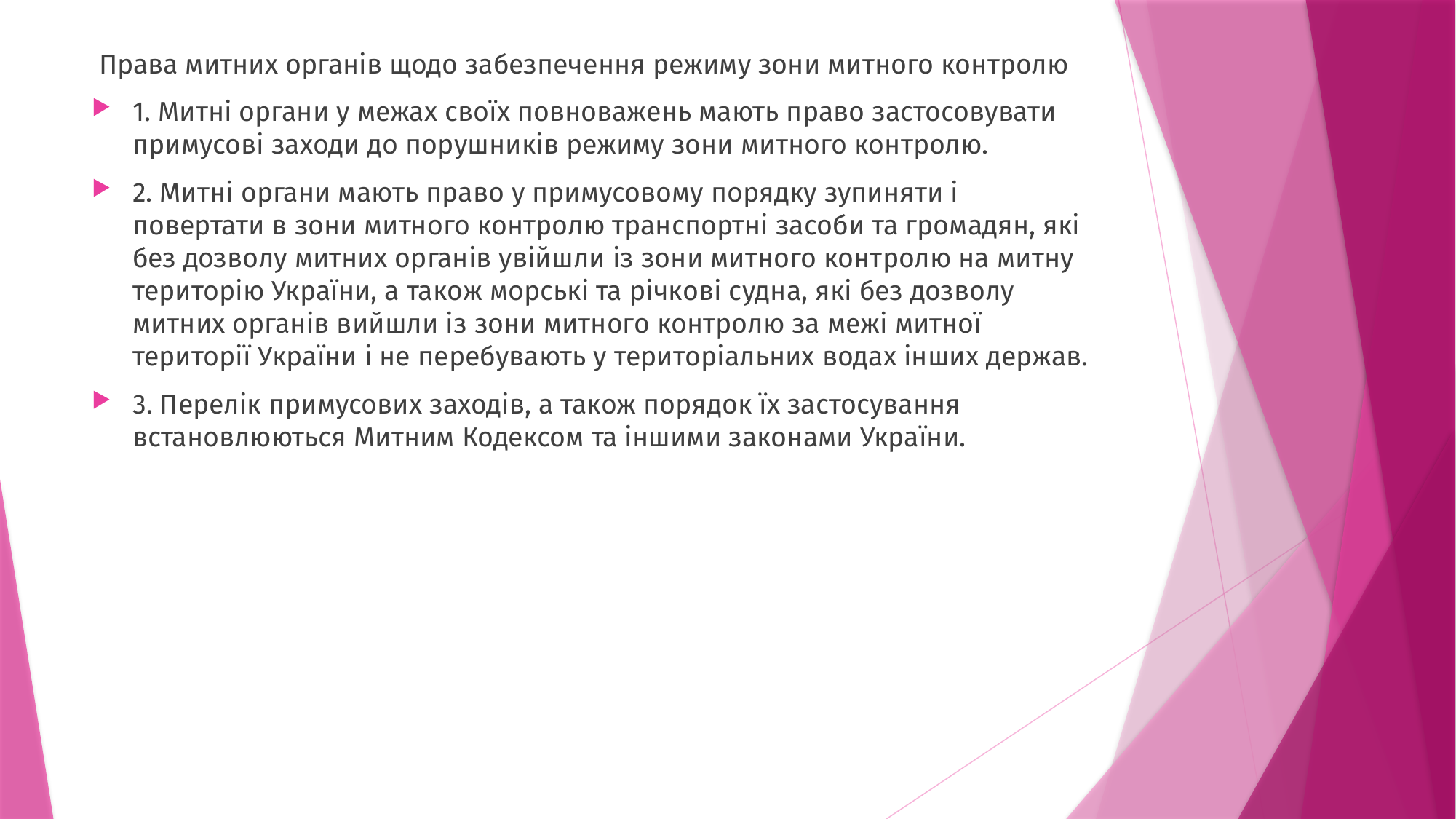

Права митних органів щодо забезпечення режиму зони митного контролю
1. Митні органи у межах своїх повноважень мають право застосовувати примусові заходи до порушників режиму зони митного контролю.
2. Митні органи мають право у примусовому порядку зупиняти і повертати в зони митного контролю транспортні засоби та громадян, які без дозволу митних органів увійшли із зони митного контролю на митну територію України, а також морські та річкові судна, які без дозволу митних органів вийшли із зони митного контролю за межі митної території України і не перебувають у територіальних водах інших держав.
3. Перелік примусових заходів, а також порядок їх застосування встановлюються Митним Кодексом та іншими законами України.